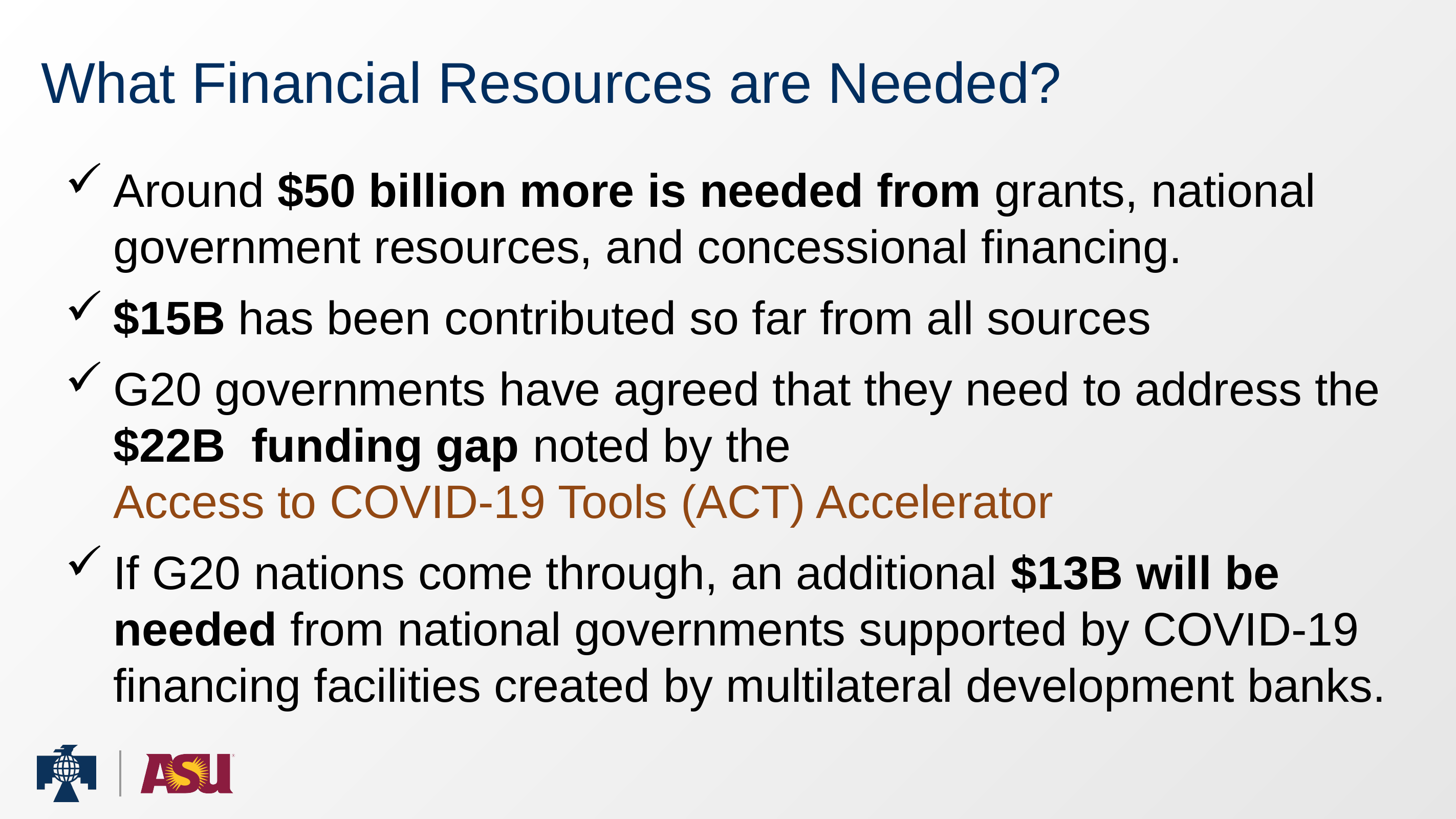

# What Financial Resources are Needed?
Around $50 billion more is needed from grants, national government resources, and concessional financing.
$15B has been contributed so far from all sources
G20 governments have agreed that they need to address the $22B  funding gap noted by the Access to COVID-19 Tools (ACT) Accelerator
If G20 nations come through, an additional $13B will be needed from national governments supported by COVID-19 financing facilities created by multilateral development banks.